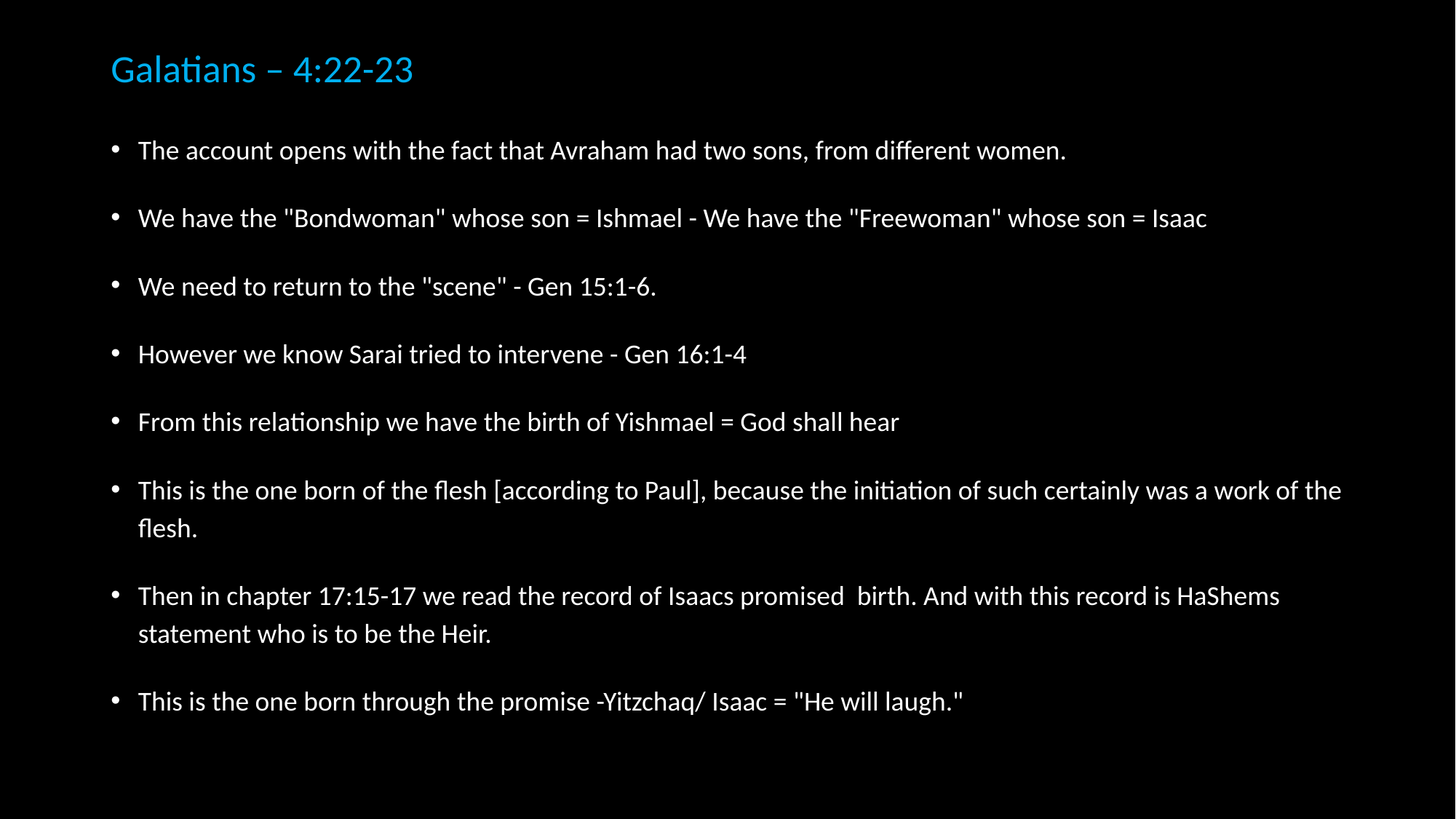

# Galatians – 4:22-23
The account opens with the fact that Avraham had two sons, from different women.
We have the "Bondwoman" whose son = Ishmael - We have the "Freewoman" whose son = Isaac
We need to return to the "scene" - Gen 15:1-6.
However we know Sarai tried to intervene - Gen 16:1-4
From this relationship we have the birth of Yishmael = God shall hear
This is the one born of the flesh [according to Paul], because the initiation of such certainly was a work of the flesh.
Then in chapter 17:15-17 we read the record of Isaacs promised  birth. And with this record is HaShems statement who is to be the Heir.
This is the one born through the promise -Yitzchaq/ Isaac = "He will laugh."